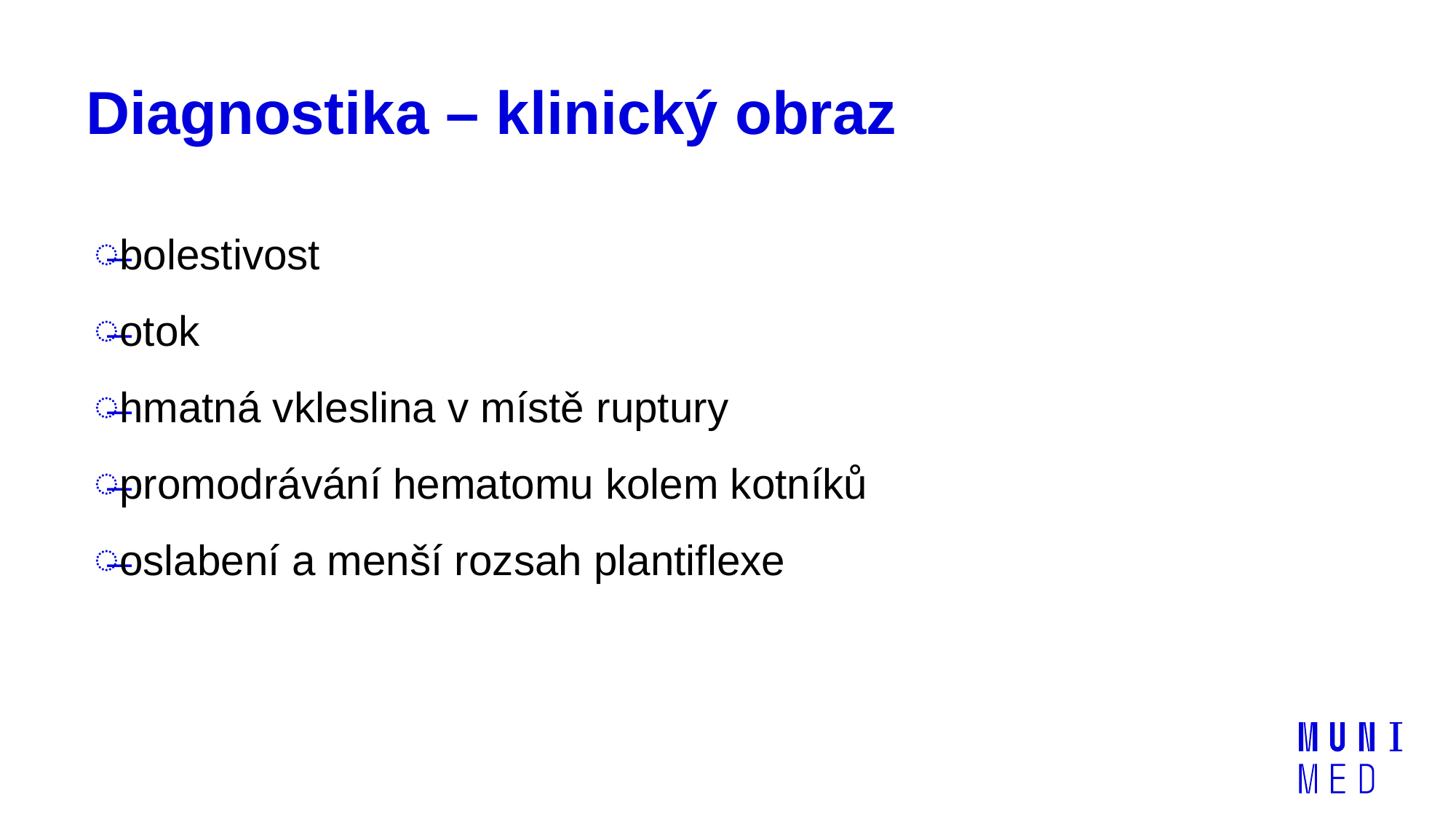

# Diagnostika – klinický obraz
bolestivost
otok
hmatná vkleslina v místě ruptury
promodrávání hematomu kolem kotníků
oslabení a menší rozsah plantiflexe